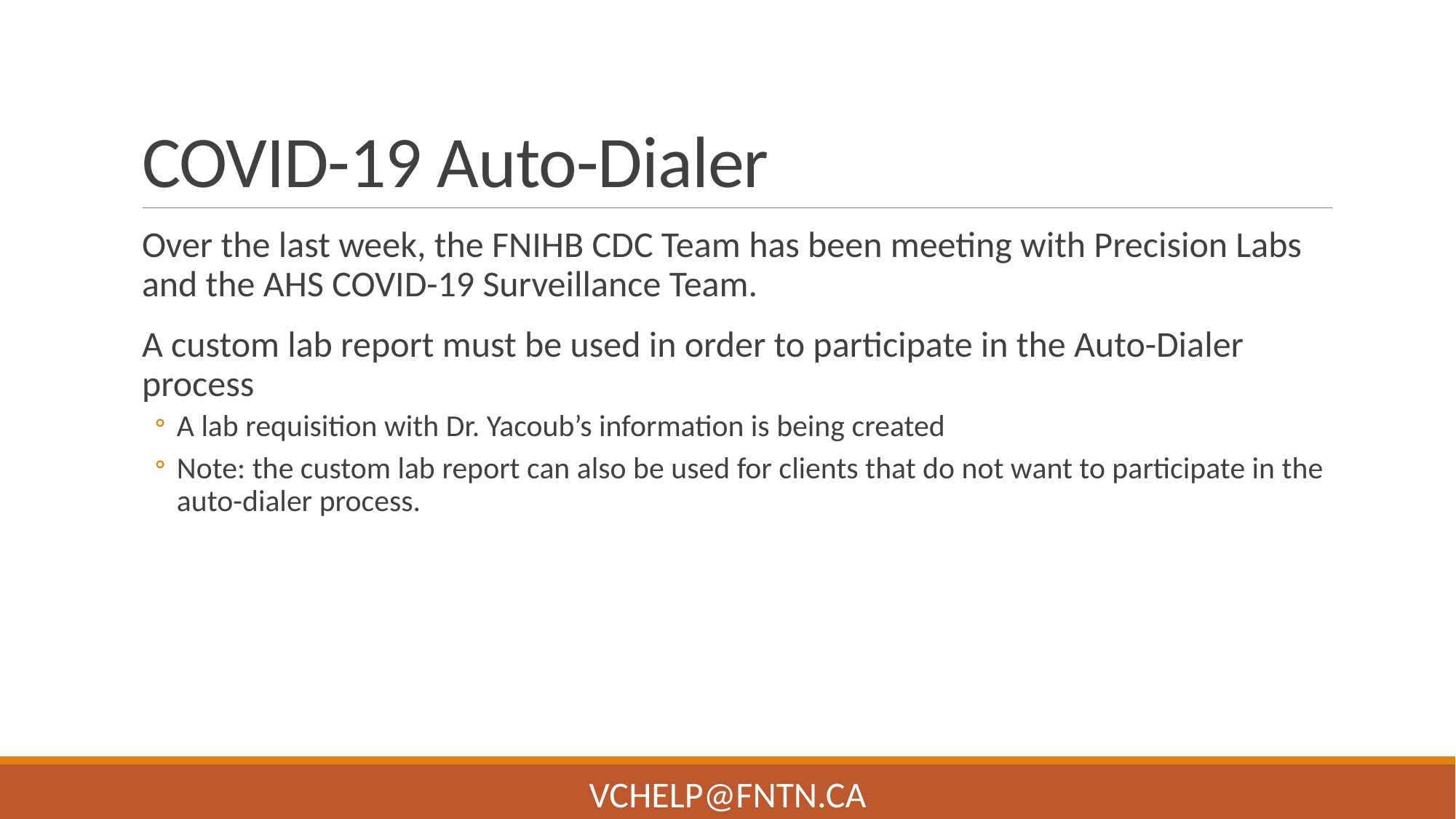

# COVID-19 Auto-Dialer
Over the last week, the FNIHB CDC Team has been meeting with Precision Labs and the AHS COVID-19 Surveillance Team.
A custom lab report must be used in order to participate in the Auto-Dialer process
A lab requisition with Dr. Yacoub’s information is being created
Note: the custom lab report can also be used for clients that do not want to participate in the auto-dialer process.
VChelp@FNTN.ca